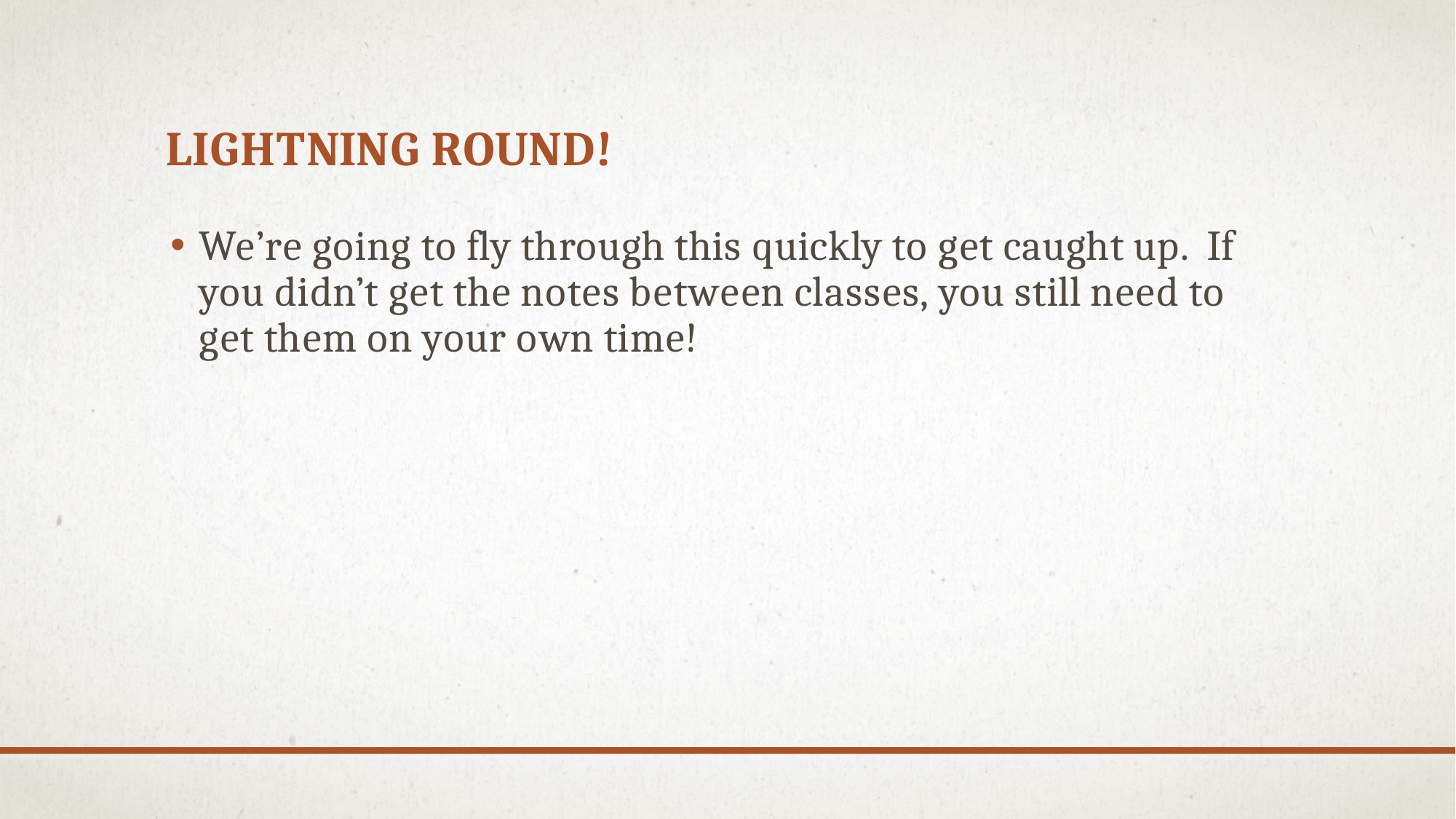

# Lightning Round!
We’re going to fly through this quickly to get caught up.  If you didn’t get the notes between classes, you still need to get them on your own time!